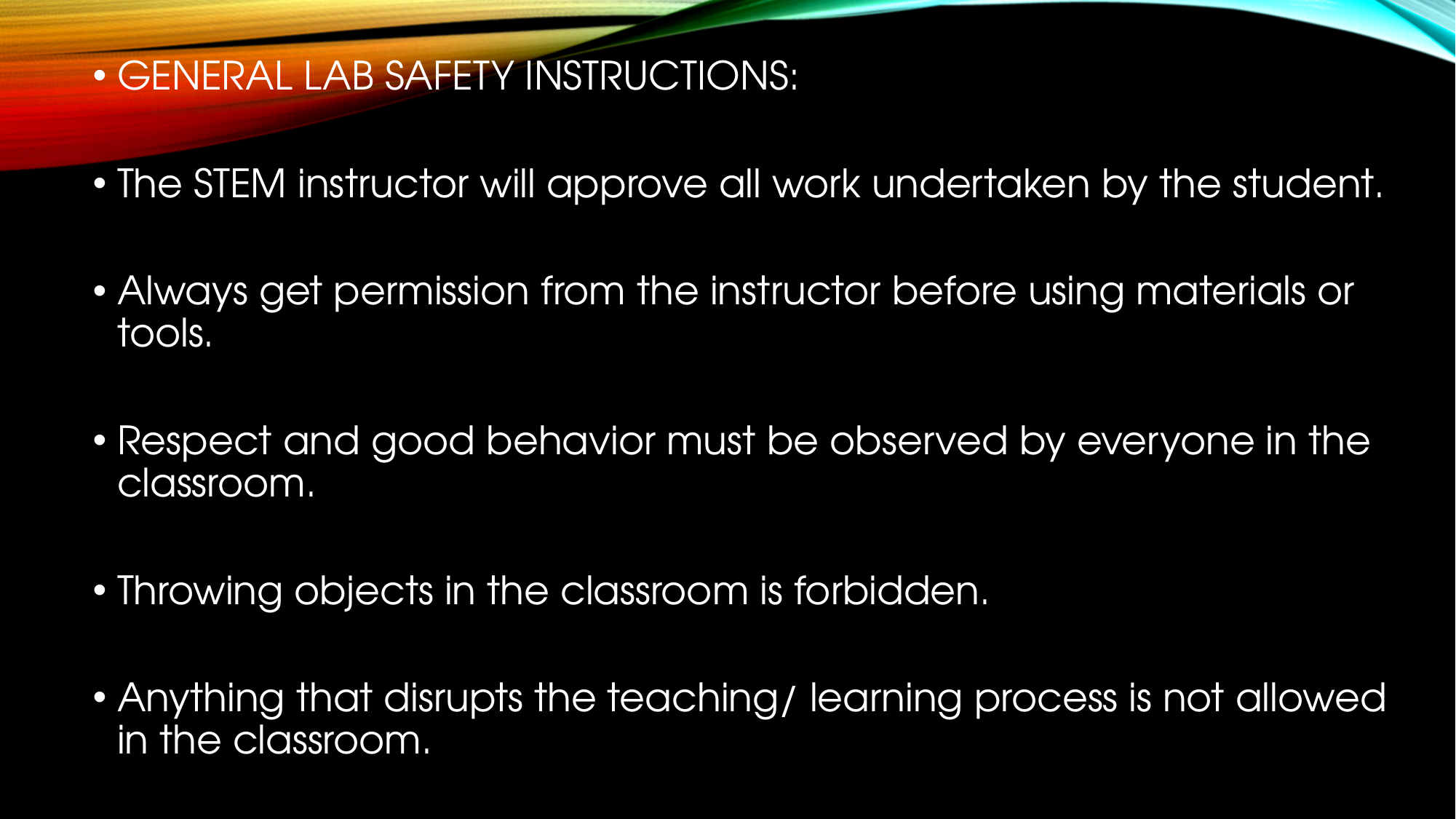

GENERAL LAB SAFETY INSTRUCTIONS:

The STEM instructor will approve all work undertaken by the student.

Always get permission from the instructor before using materials or tools.

Respect and good behavior must be observed by everyone in the classroom.

Throwing objects in the classroom is forbidden.

Anything that disrupts the teaching/ learning process is not allowed in the classroom.